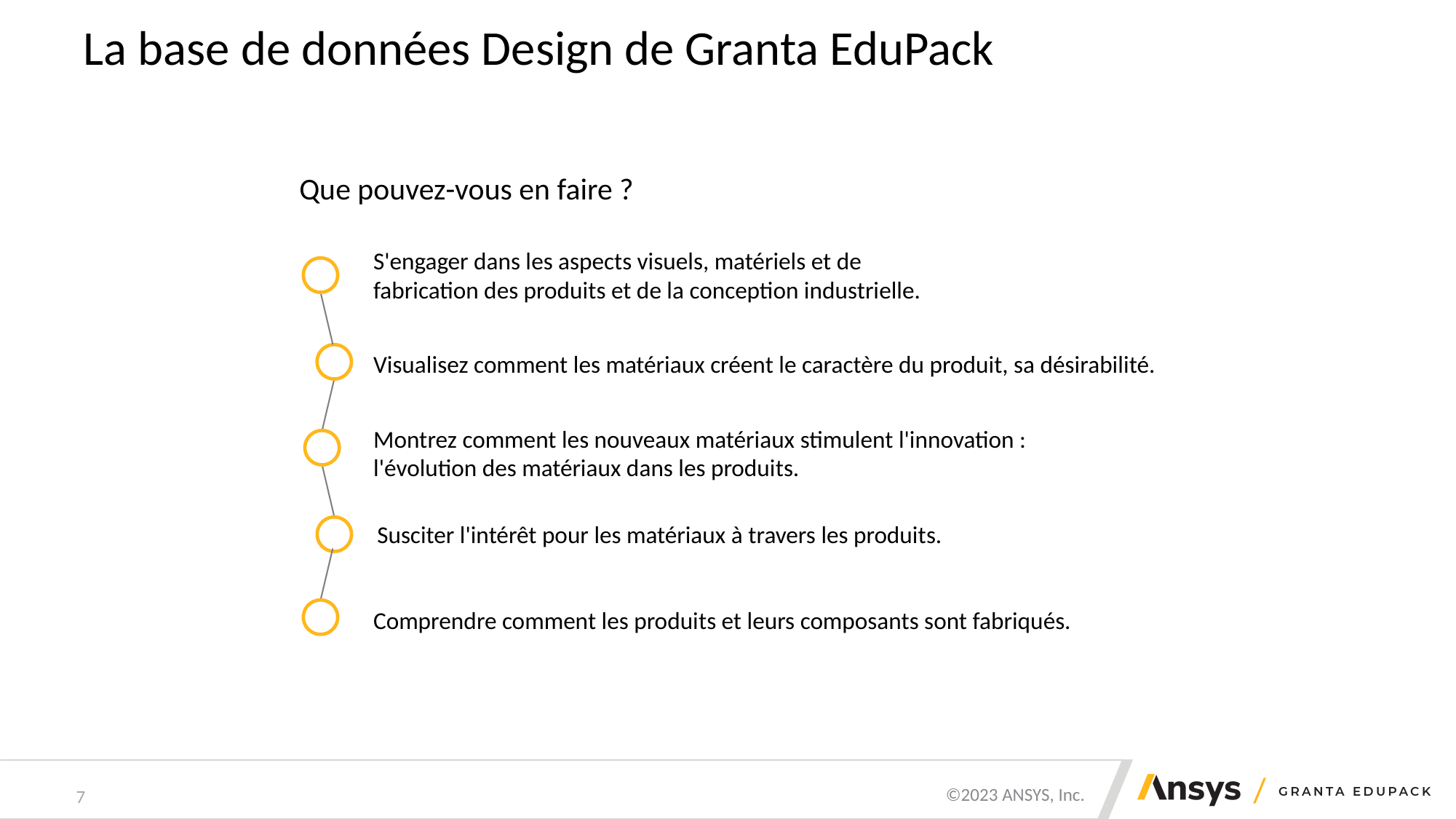

# La base de données Design de Granta EduPack
Que pouvez-vous en faire ?
S'engager dans les aspects visuels, matériels et de fabrication des produits et de la conception industrielle.

Visualisez comment les matériaux créent le caractère du produit, sa désirabilité.

Montrez comment les nouveaux matériaux stimulent l'innovation : l'évolution des matériaux dans les produits.

Susciter l'intérêt pour les matériaux à travers les produits.

Comprendre comment les produits et leurs composants sont fabriqués.
7